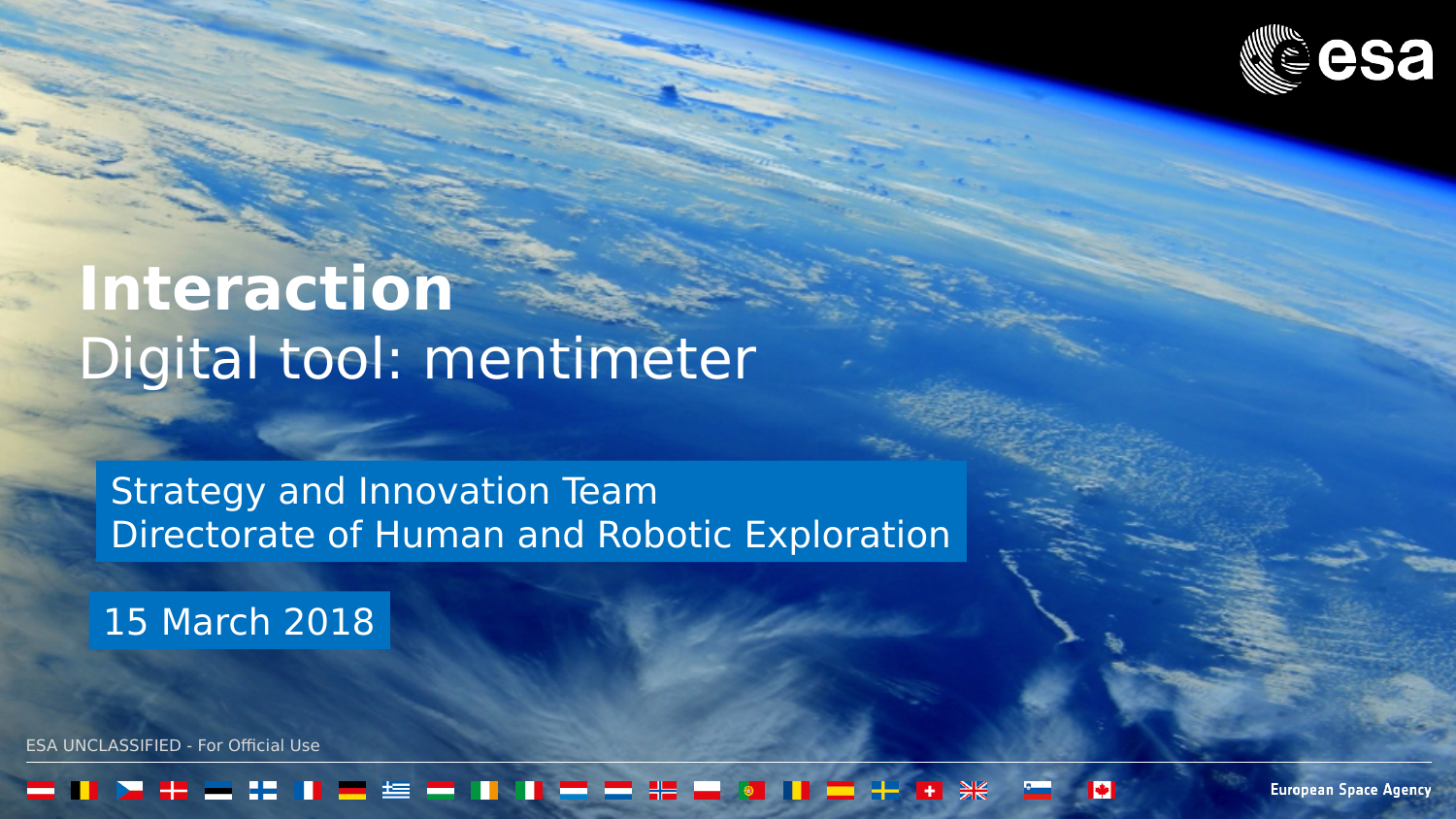

Interaction
Digital tool: mentimeter
Strategy and Innovation Team
Directorate of Human and Robotic Exploration
15 March 2018